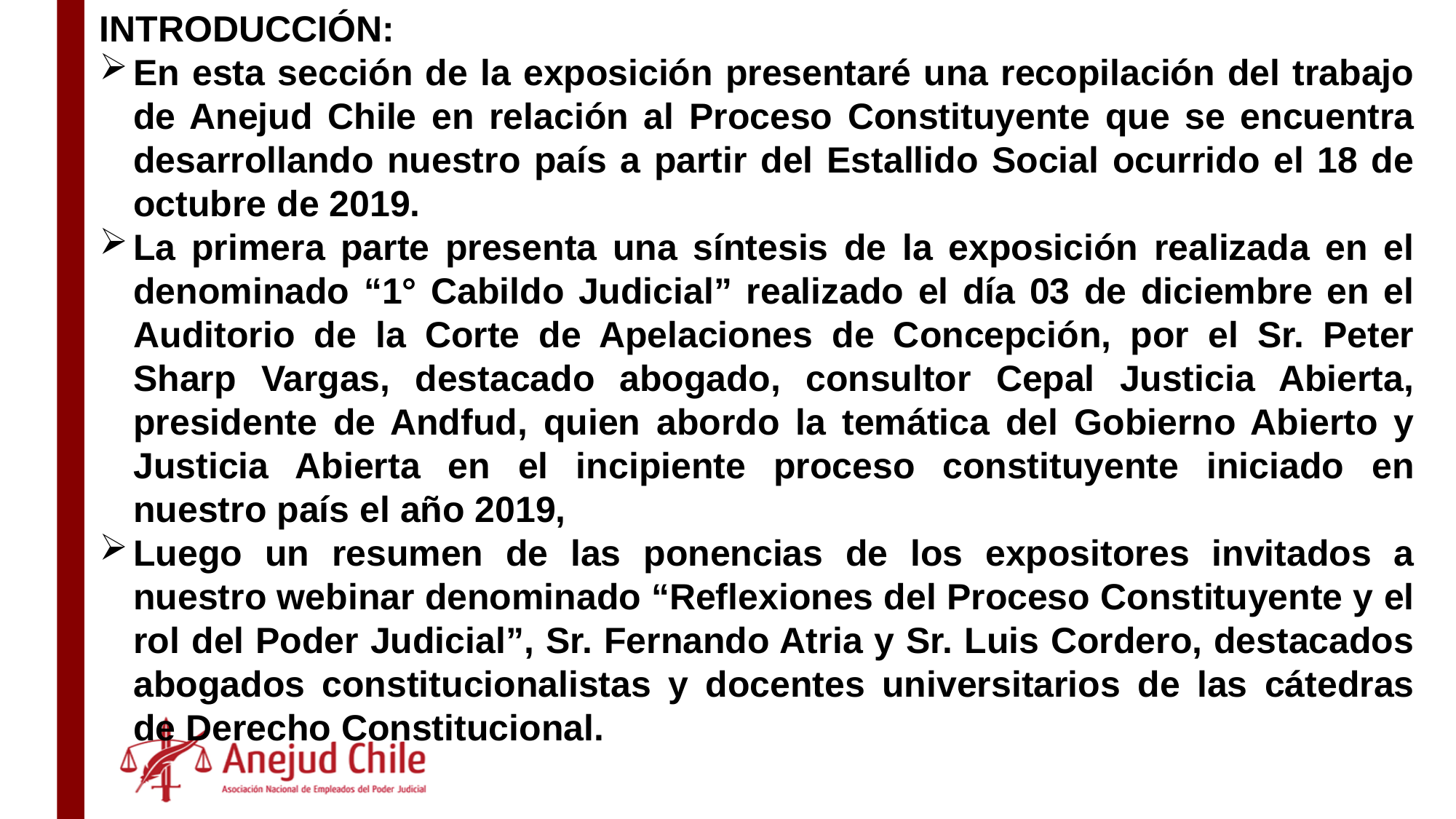

INTRODUCCIÓN:
En esta sección de la exposición presentaré una recopilación del trabajo de Anejud Chile en relación al Proceso Constituyente que se encuentra desarrollando nuestro país a partir del Estallido Social ocurrido el 18 de octubre de 2019.
La primera parte presenta una síntesis de la exposición realizada en el denominado “1° Cabildo Judicial” realizado el día 03 de diciembre en el Auditorio de la Corte de Apelaciones de Concepción, por el Sr. Peter Sharp Vargas, destacado abogado, consultor Cepal Justicia Abierta, presidente de Andfud, quien abordo la temática del Gobierno Abierto y Justicia Abierta en el incipiente proceso constituyente iniciado en nuestro país el año 2019,
Luego un resumen de las ponencias de los expositores invitados a nuestro webinar denominado “Reflexiones del Proceso Constituyente y el rol del Poder Judicial”, Sr. Fernando Atria y Sr. Luis Cordero, destacados abogados constitucionalistas y docentes universitarios de las cátedras de Derecho Constitucional.